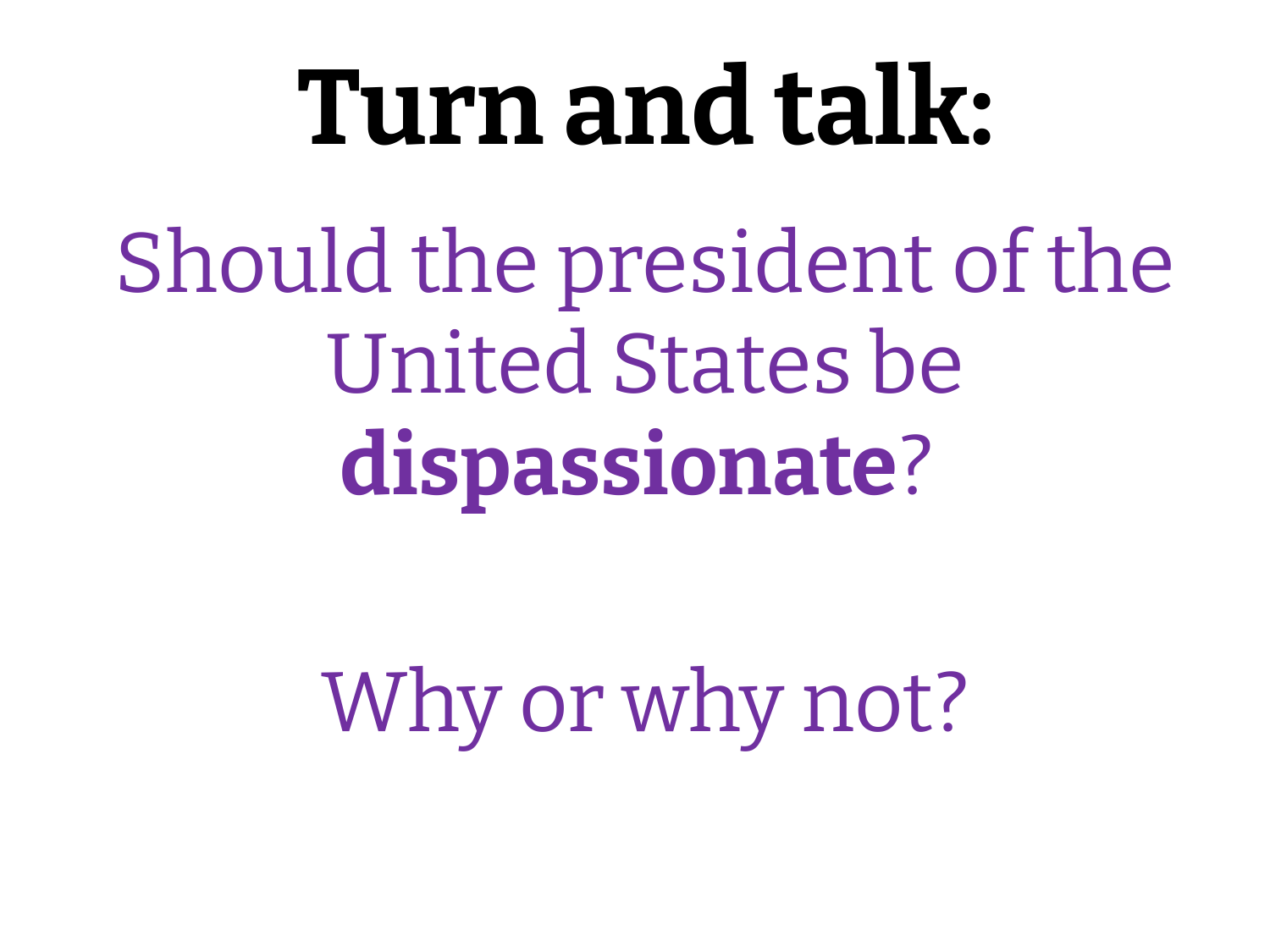

# Turn and talk:
Should the president of the United States be dispassionate?

Why or why not?